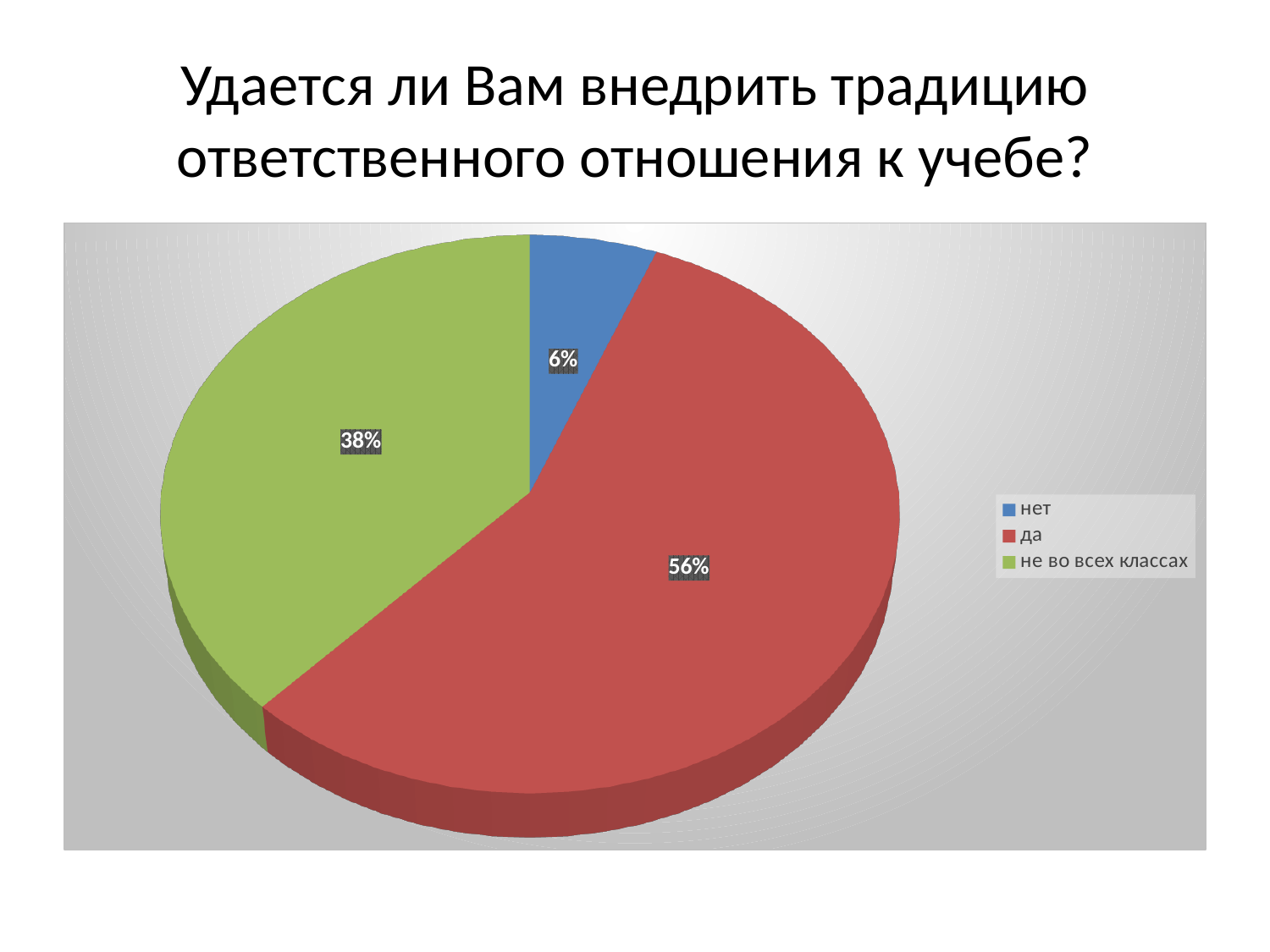

# Удается ли Вам внедрить традицию ответственного отношения к учебе?

[unsupported chart]